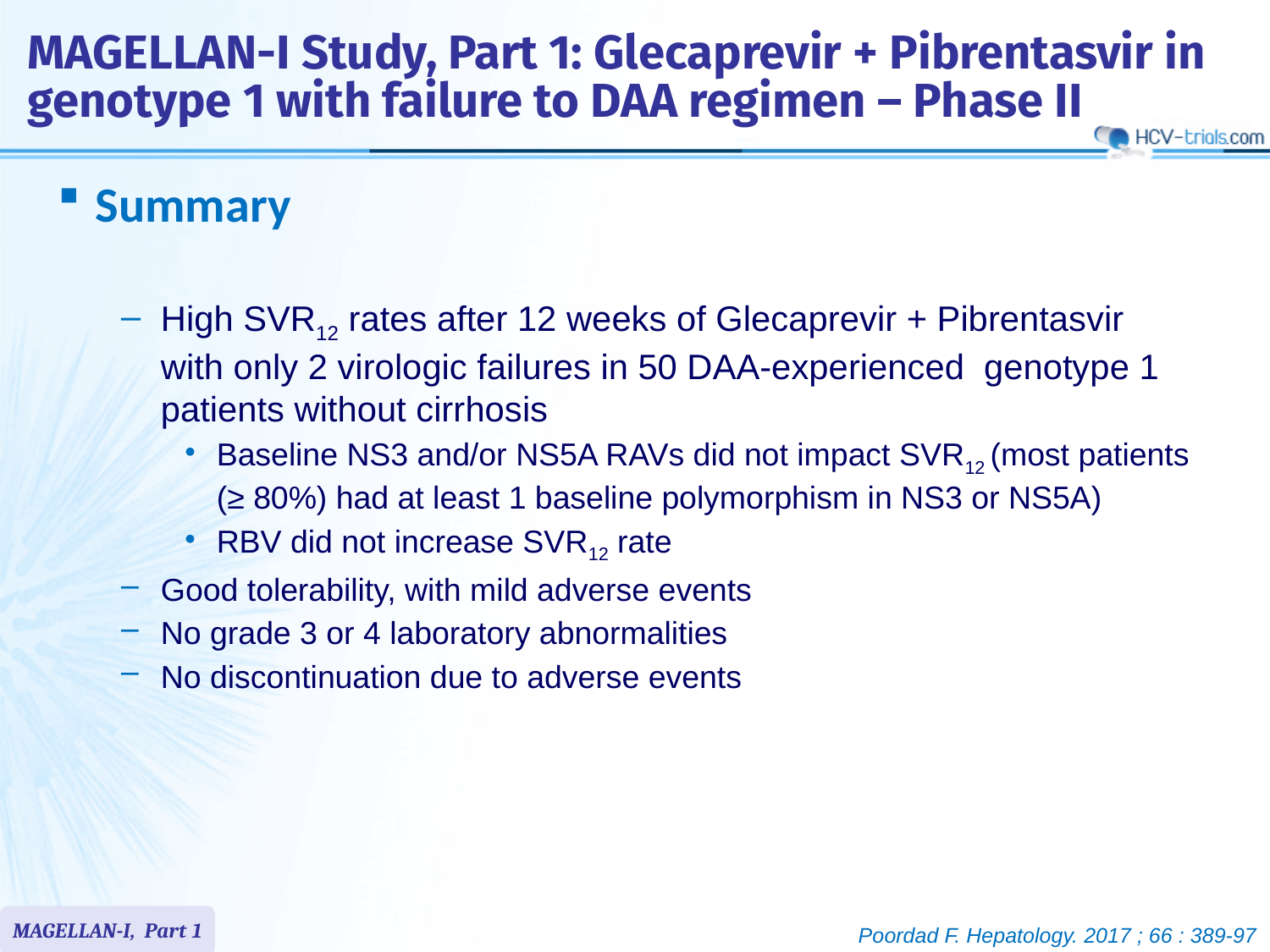

# MAGELLAN-I Study, Part 1: Glecaprevir + Pibrentasvir in genotype 1 with failure to DAA regimen – Phase II
Summary
High SVR12 rates after 12 weeks of Glecaprevir + Pibrentasvir
with only 2 virologic failures in 50 DAA-experienced  genotype 1 patients without cirrhosis
Baseline NS3 and/or NS5A RAVs did not impact SVR12 (most patients (≥ 80%) had at least 1 baseline polymorphism in NS3 or NS5A)
RBV did not increase SVR12 rate
Good tolerability, with mild adverse events
No grade 3 or 4 laboratory abnormalities
No discontinuation due to adverse events

MAGELLAN-I,  Part 1
Poordad F. Hepatology. 2017 ; 66 : 389-97